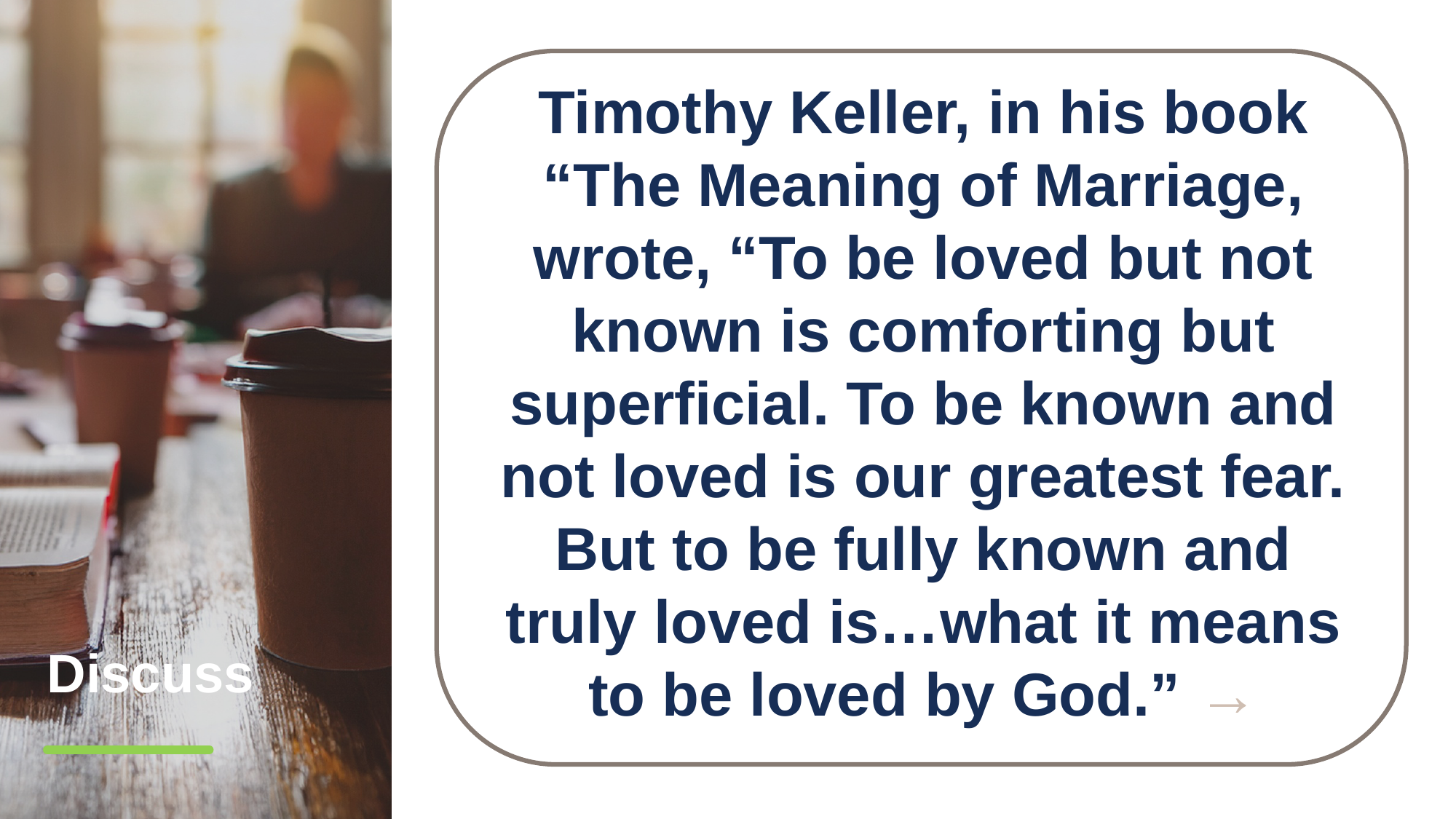

Timothy Keller, in his book “The Meaning of Marriage, wrote, “To be loved but not known is comforting but superficial. To be known and not loved is our greatest fear. But to be fully known and truly loved is…what it means to be loved by God.” →
# Discuss